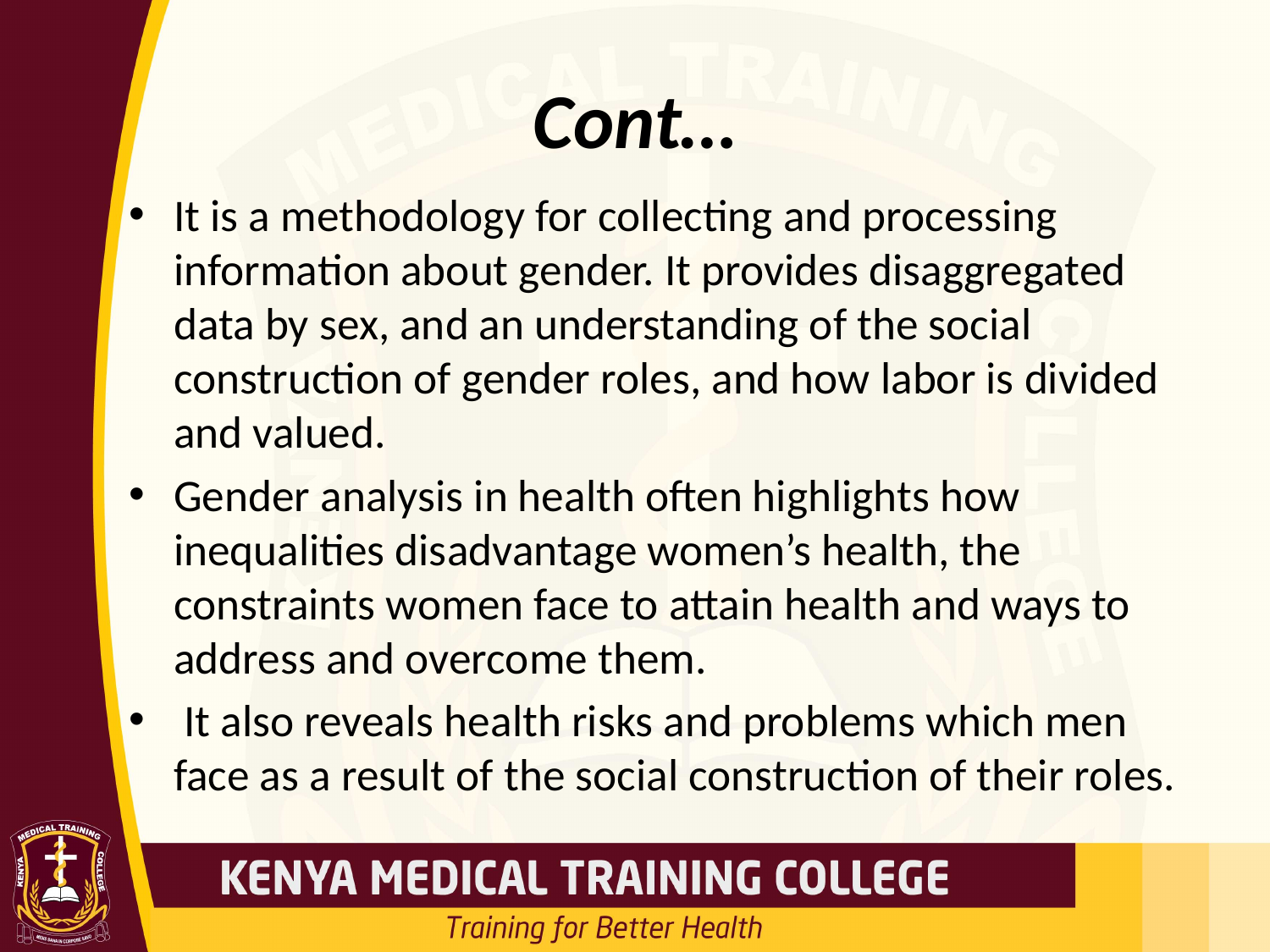

# Cont…
It is a methodology for collecting and processing information about gender. It provides disaggregated data by sex, and an understanding of the social construction of gender roles, and how labor is divided and valued.
Gender analysis in health often highlights how inequalities disadvantage women’s health, the constraints women face to attain health and ways to address and overcome them.
 It also reveals health risks and problems which men face as a result of the social construction of their roles.